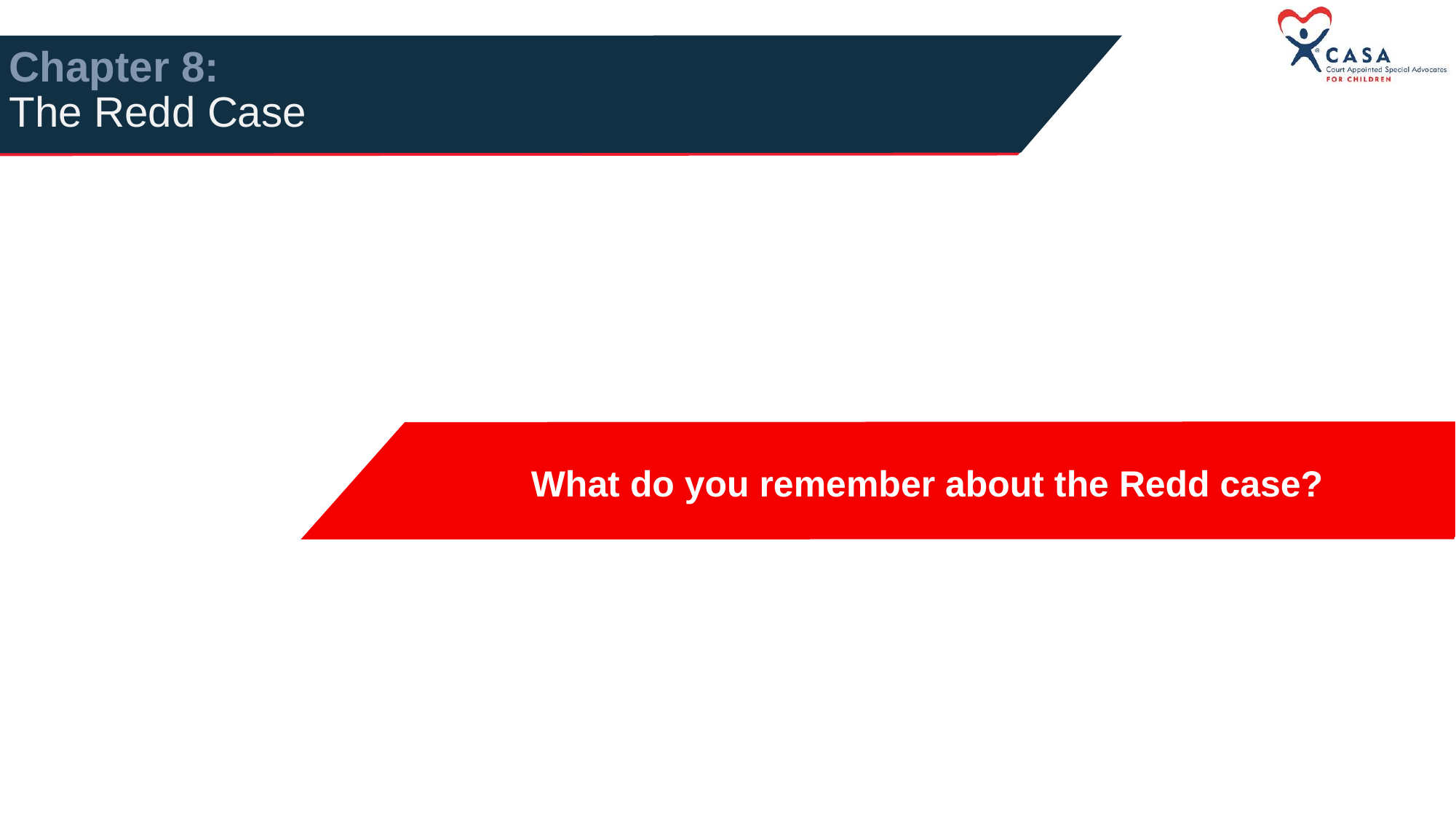

# Chapter 8: The Redd Case

What do you remember about the Redd case?